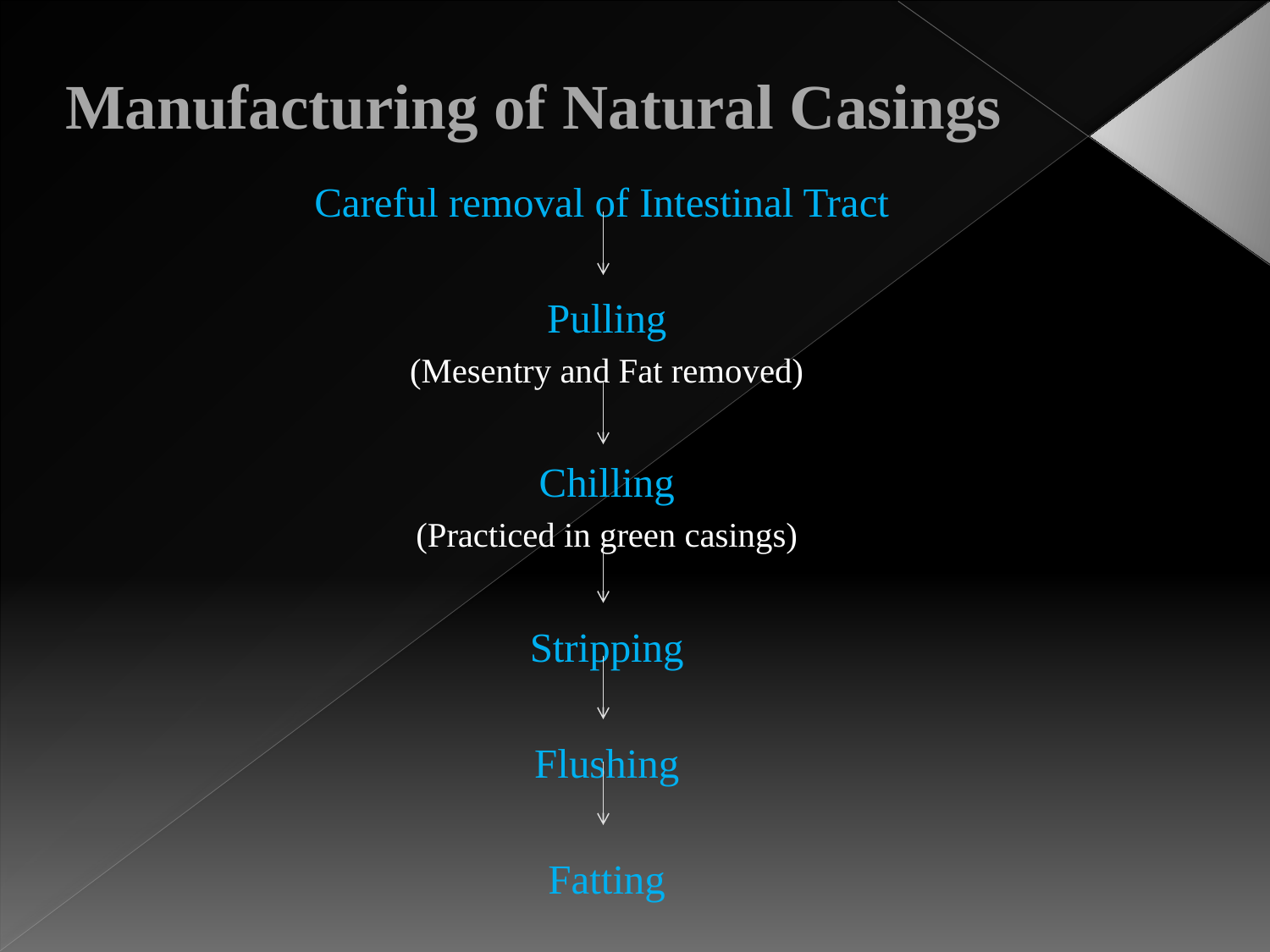

# Manufacturing of Natural Casings
Careful removal of Intestinal Tract

Pulling
(Mesentry and Fat removed)

Chilling
(Practiced in green casings)

Stripping

Flushing

Fatting